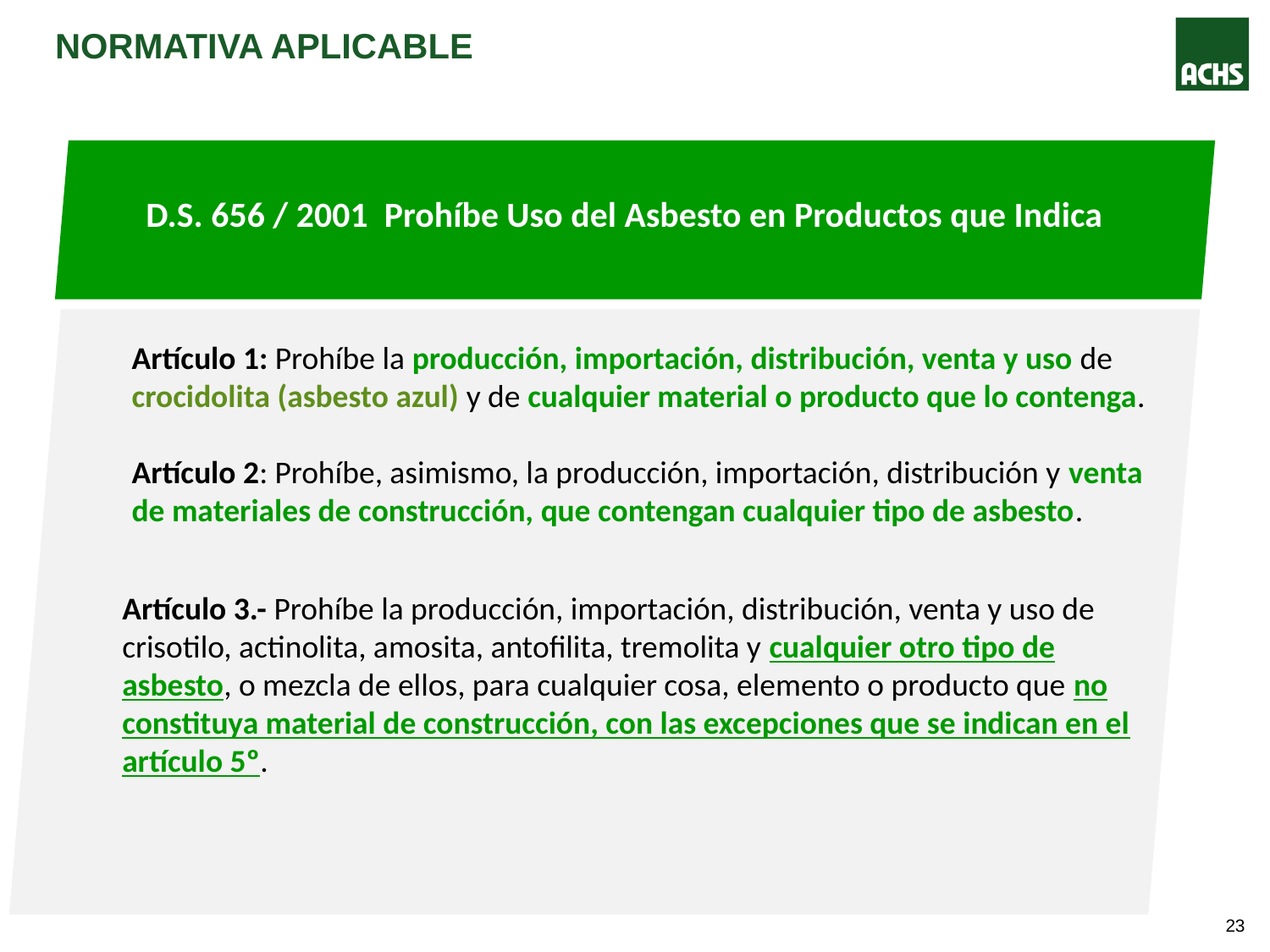

# Normativa aplicable

D.S. 656 / 2001  Prohíbe Uso del Asbesto en Productos que Indica

Artículo 1: Prohíbe la producción, importación, distribución, venta y uso de crocidolita (asbesto azul) y de cualquier material o producto que lo contenga.

Artículo 2: Prohíbe, asimismo, la producción, importación, distribución y venta de materiales de construcción, que contengan cualquier tipo de asbesto.
Artículo 66: Establece para las fibras de Asbesto el  Límite Permisible Ponderado de 0,1 fibras/cm2
Artículo 3.- Prohíbe la producción, importación, distribución, venta y uso de crisotilo, actinolita, amosita, antofilita, tremolita y cualquier otro tipo de asbesto, o mezcla de ellos, para cualquier cosa, elemento o producto que no constituya material de construcción, con las excepciones que se indican en el artículo 5º.

23